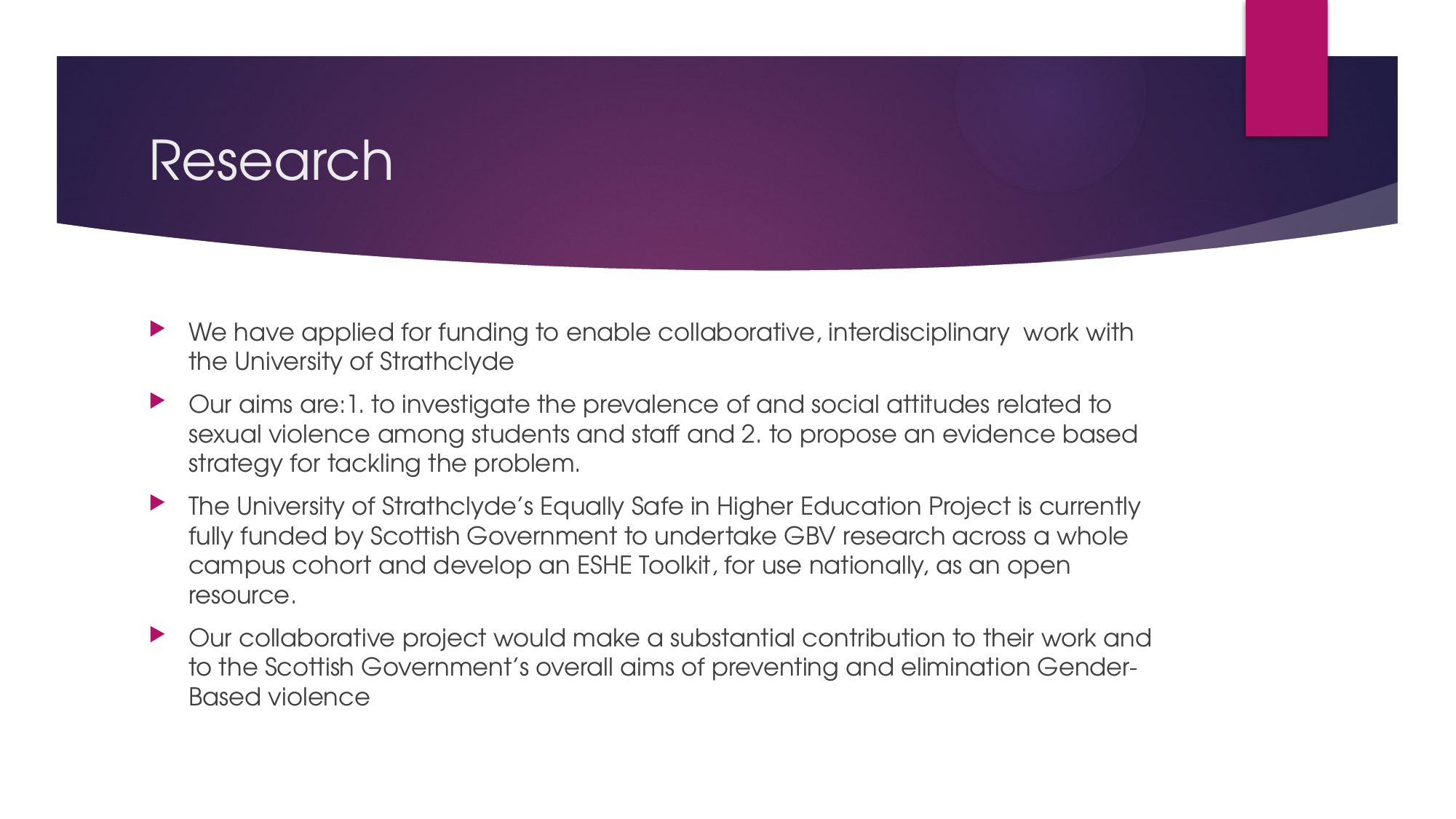

# Research
We have applied for funding to enable collaborative, interdisciplinary  work with the University of Strathclyde
Our aims are:1. to investigate the prevalence of and social attitudes related to sexual violence among students and staff and 2. to propose an evidence based strategy for tackling the problem.
The University of Strathclyde’s Equally Safe in Higher Education Project is currently fully funded by Scottish Government to undertake GBV research across a whole campus cohort and develop an ESHE Toolkit, for use nationally, as an open resource.
Our collaborative project would make a substantial contribution to their work and to the Scottish Government’s overall aims of preventing and elimination Gender-Based violence